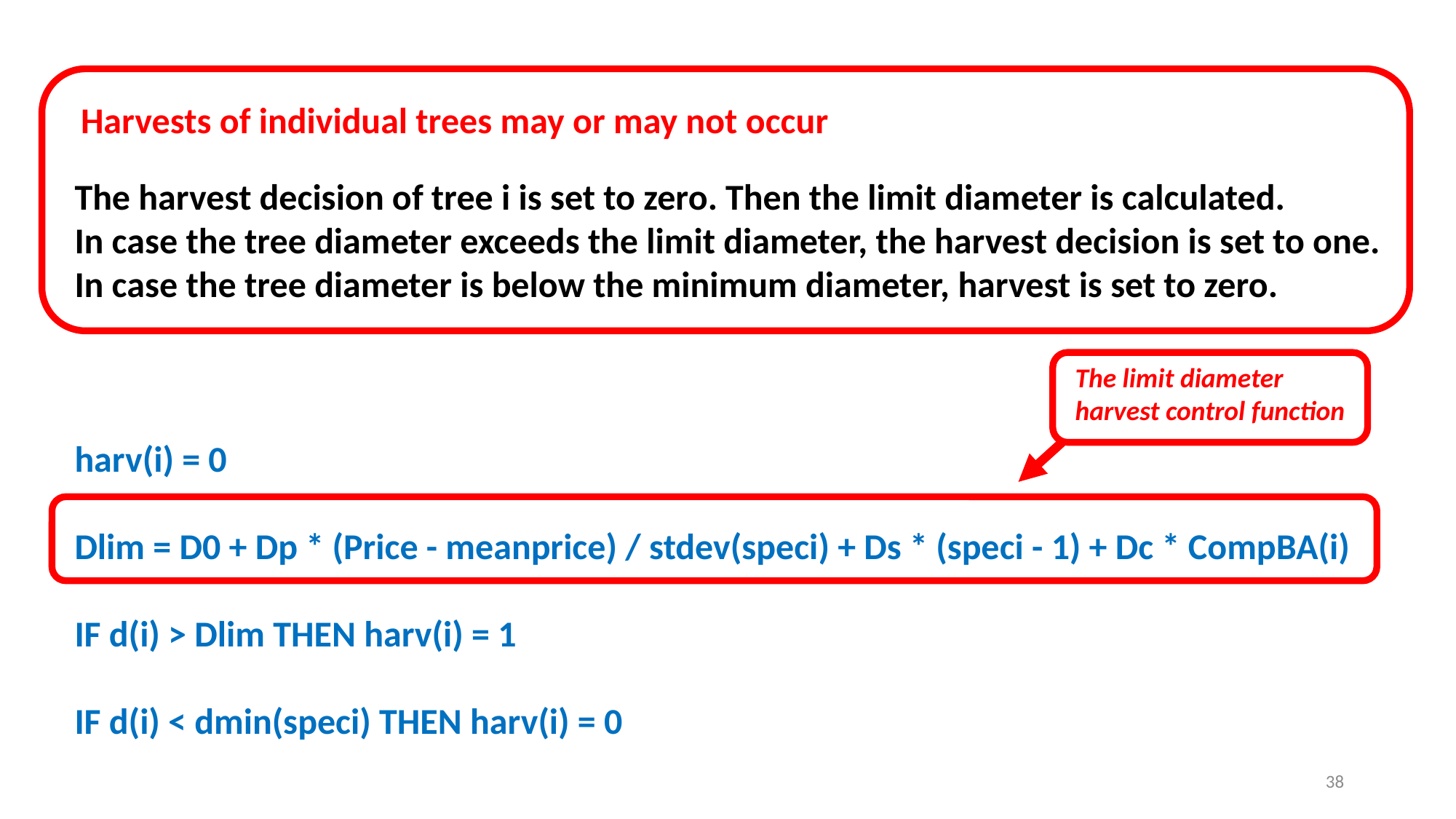

Harvests of individual trees may or may not occur

The harvest decision of tree i is set to zero. Then the limit diameter is calculated.
In case the tree diameter exceeds the limit diameter, the harvest decision is set to one.
In case the tree diameter is below the minimum diameter, harvest is set to zero.

harv(i) = 0

Dlim = D0 + Dp * (Price - meanprice) / stdev(speci) + Ds * (speci - 1) + Dc * CompBA(i)

IF d(i) > Dlim THEN harv(i) = 1

IF d(i) < dmin(speci) THEN harv(i) = 0

The limit diameter
harvest control function

38